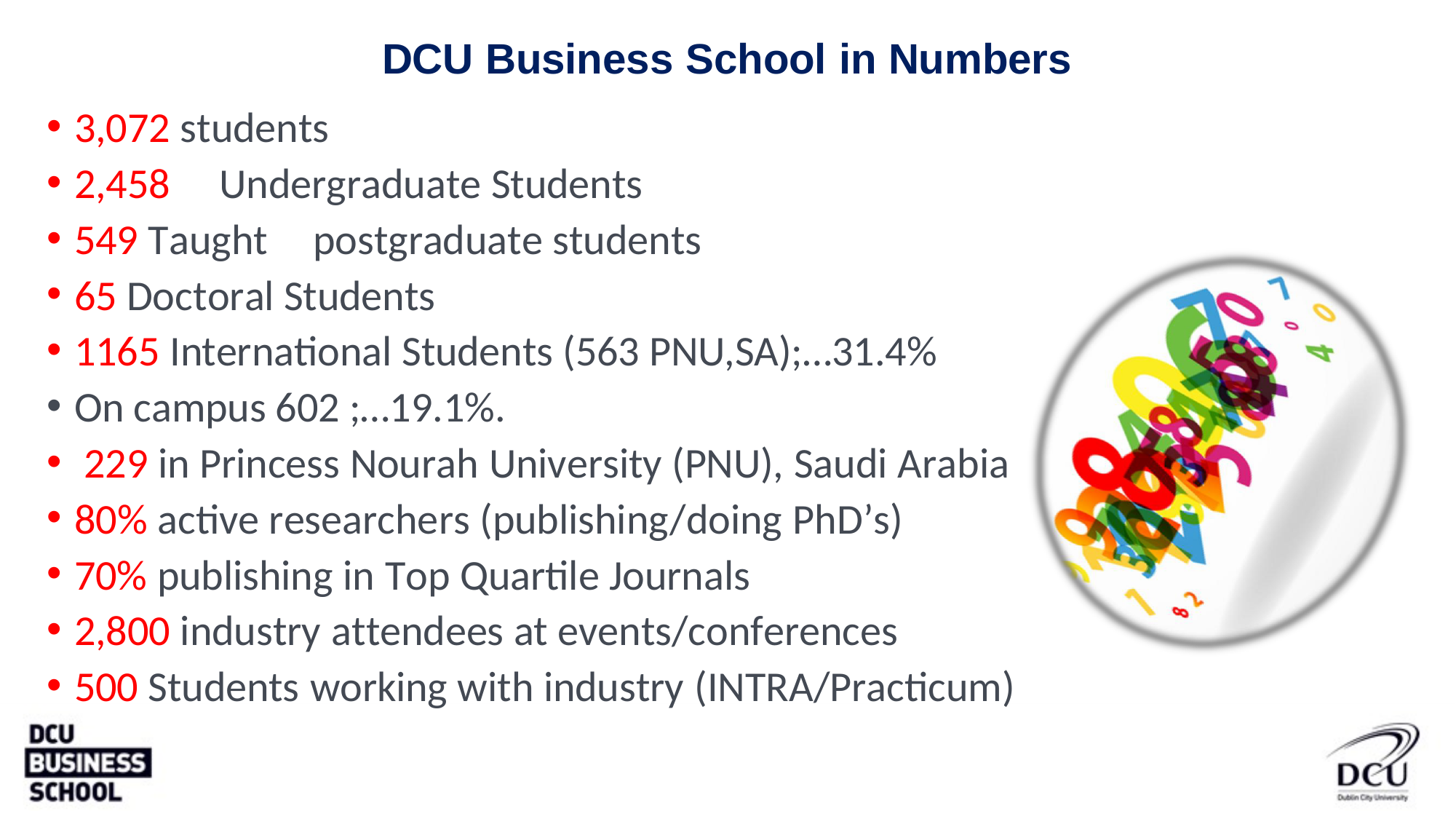

# DCU Business School in Numbers
3,072 students
2,458	Undergraduate Students
549 Taught	postgraduate students
65 Doctoral Students
1165 International Students (563 PNU,SA);…31.4%
On campus 602 ;…19.1%.
229 in Princess Nourah University (PNU), Saudi Arabia
80% active researchers (publishing/doing PhD’s)
70% publishing in Top Quartile Journals
2,800 industry attendees at events/conferences
500 Students working with industry (INTRA/Practicum)